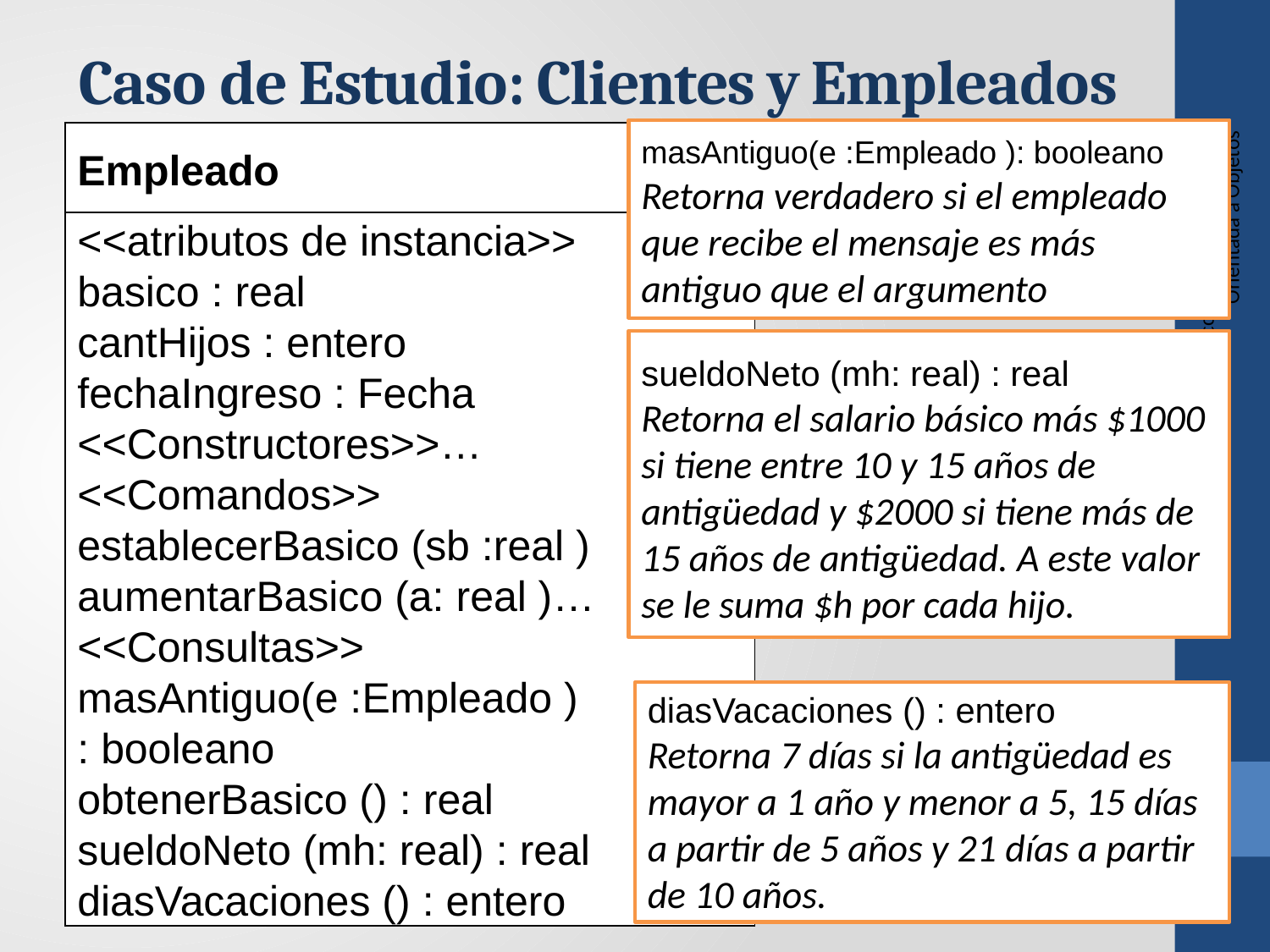

Caso de Estudio: Clientes y Empleados

masAntiguo(e :Empleado ): booleano
Retorna verdadero si el empleado que recibe el mensaje es más antiguo que el argumento

Empleado
<<atributos de instancia>>
basico : real
cantHijos : entero
fechaIngreso : Fecha
<<Constructores>>…
<<Comandos>>
establecerBasico (sb :real )
aumentarBasico (a: real )…
<<Consultas>>
masAntiguo(e :Empleado )
: booleano
obtenerBasico () : real
sueldoNeto (mh: real) : real
diasVacaciones () : entero
Introducción a la Programación Orientada a Objetos

sueldoNeto (mh: real) : real
Retorna el salario básico más $1000 si tiene entre 10 y 15 años de antigüedad y $2000 si tiene más de 15 años de antigüedad. A este valor se le suma $h por cada hijo.

diasVacaciones () : entero
Retorna 7 días si la antigüedad es mayor a 1 año y menor a 5, 15 días a partir de 5 años y 21 días a partir de 10 años.